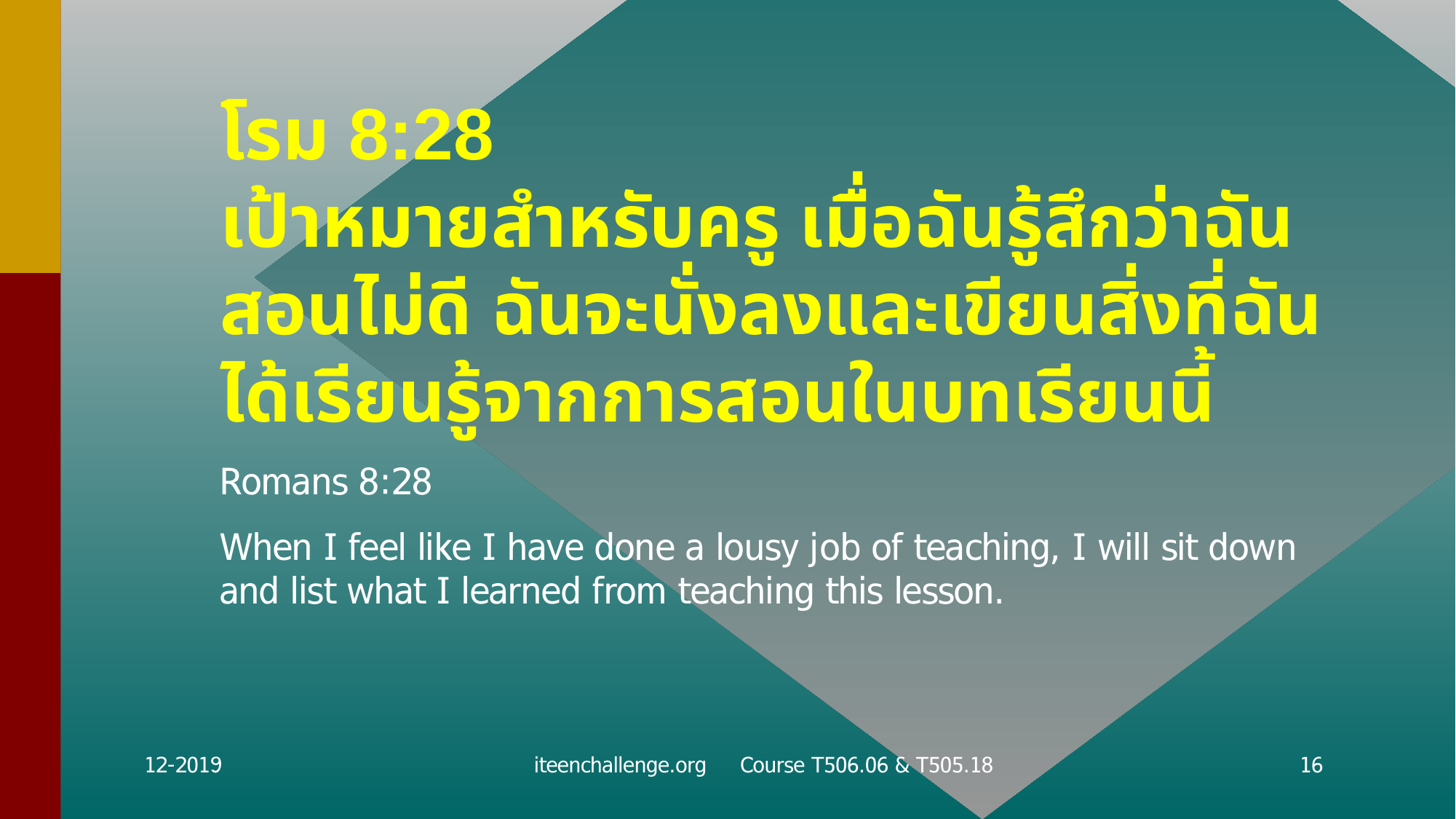

โรม 8:28
เป้าหมายสำหรับครู เมื่อฉันรู้สึกว่าฉันสอนไม่ดี ฉันจะนั่งลงและเขียนสิ่งที่ฉันได้เรียนรู้จากการสอนในบทเรียนนี้
Romans 8:28
When I feel like I have done a lousy job of teaching, I will sit down and list what I learned from teaching this lesson.

12-2019
iteenchallenge.org     Course T506.06 & T505.18
16